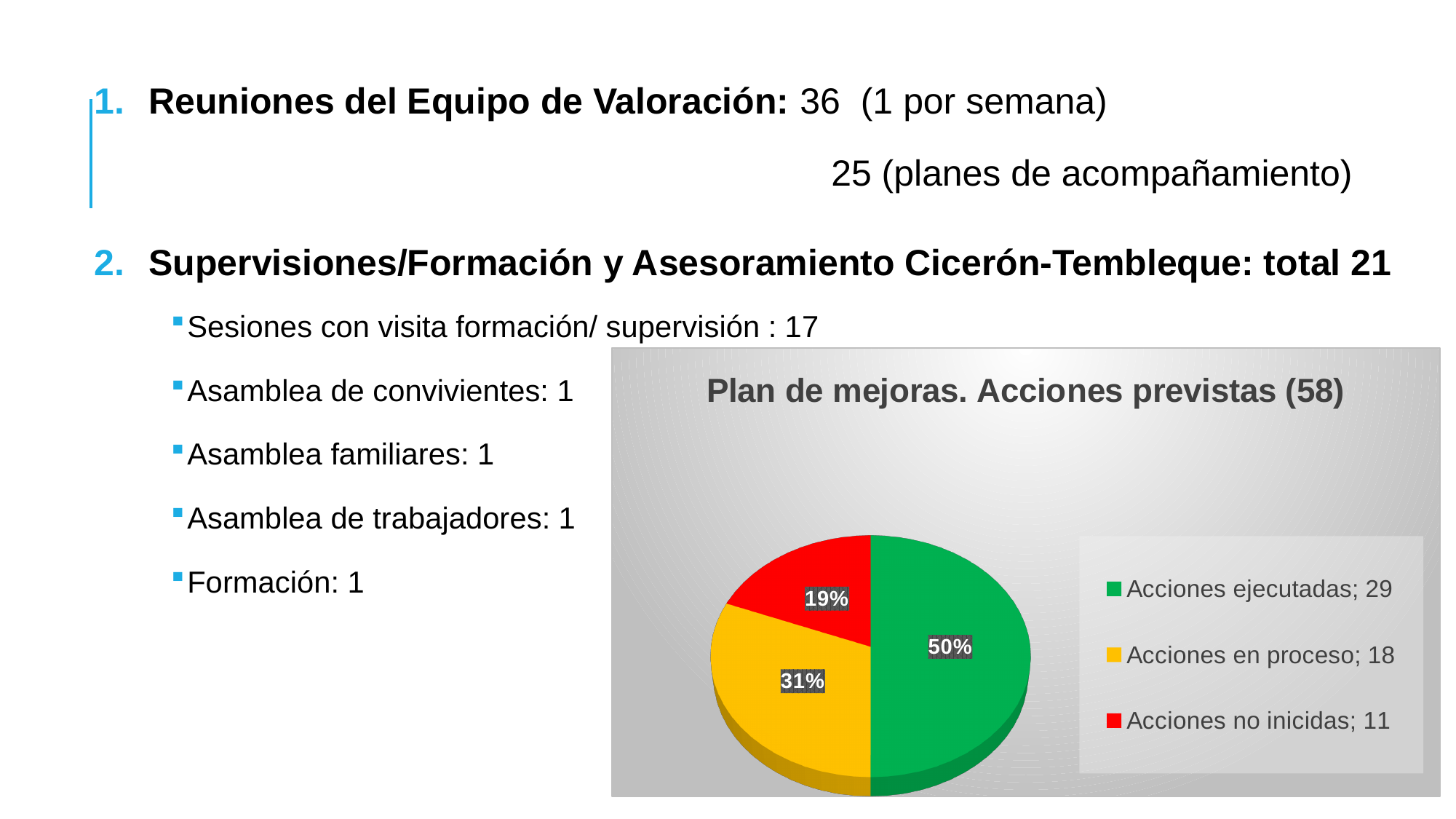

Reuniones del Equipo de Valoración: 36  (1 por semana)
						      25 (planes de acompañamiento)
Supervisiones/Formación y Asesoramiento Cicerón-Tembleque: total 21
Sesiones con visita formación/ supervisión : 17
Asamblea de convivientes: 1
Asamblea familiares: 1
Asamblea de trabajadores: 1
Formación: 1

[unsupported chart]